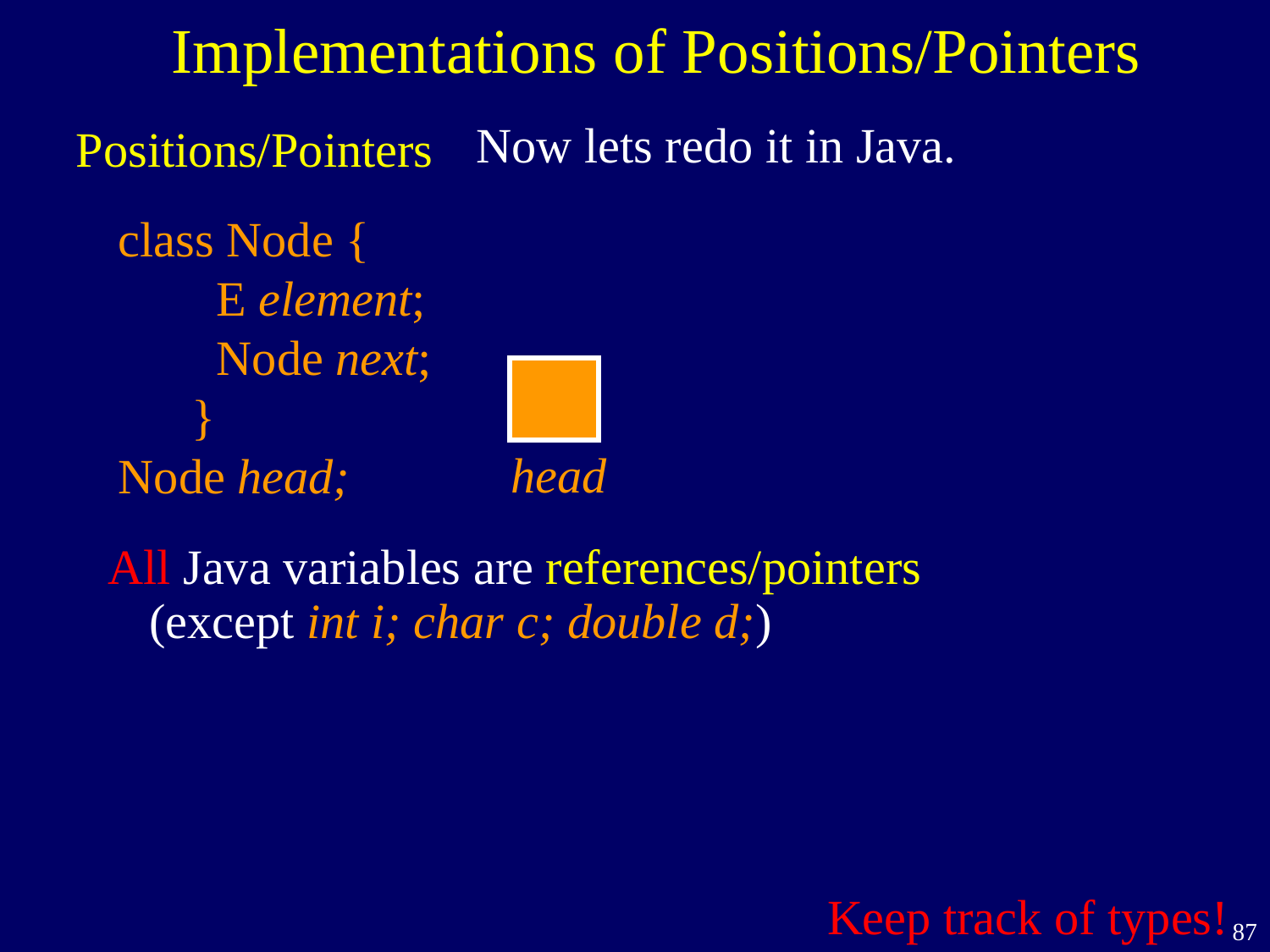

Implementations of Positions/Pointers
Now lets redo it in Java.
Positions/Pointers
class Node {
        E element;
        Node next;
      }
Node head;

head
All Java variables are references/pointers
(except int i; char c; double d;)
Keep track of types!